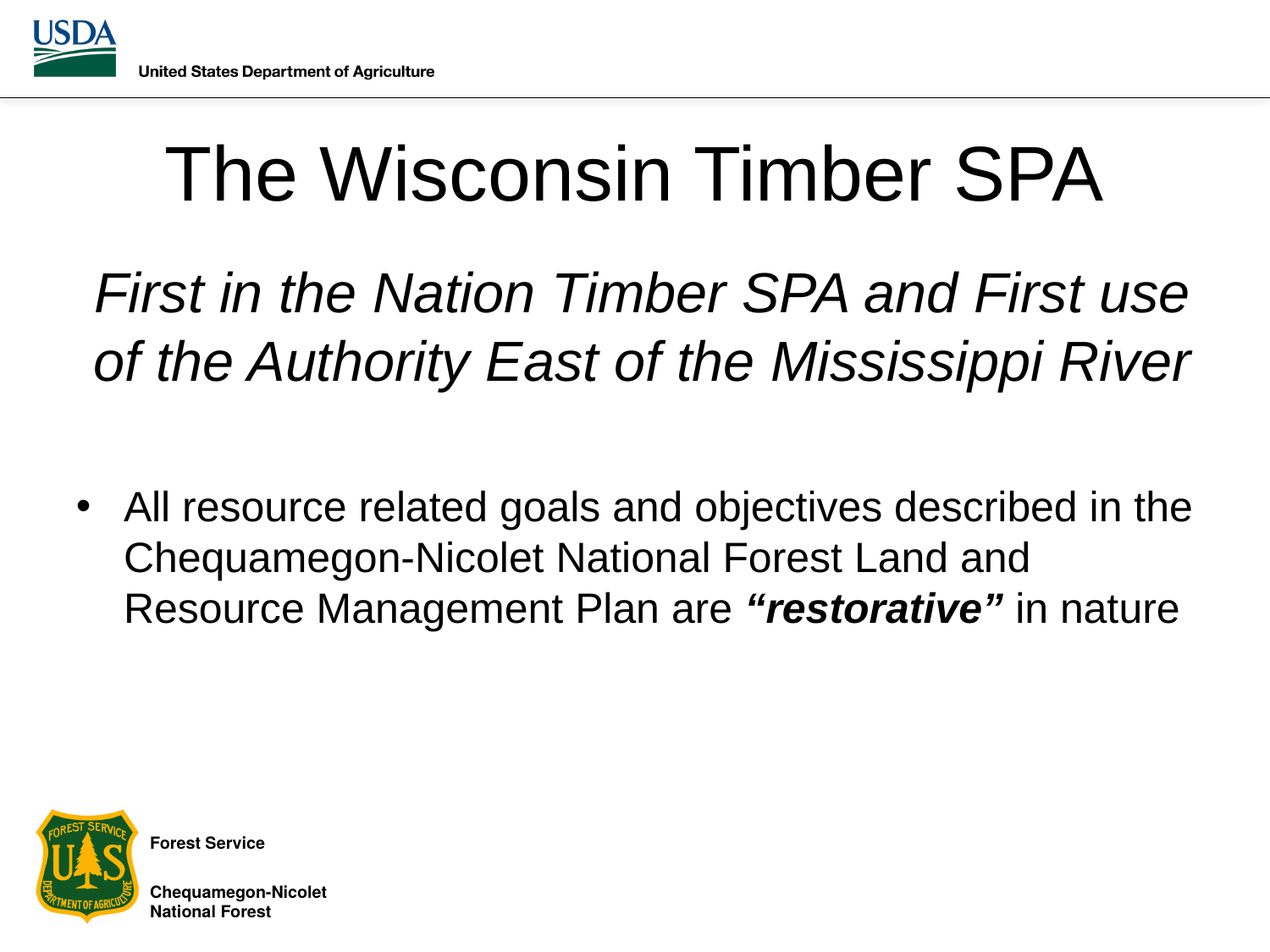

# The Wisconsin Timber SPA
First in the Nation Timber SPA and First use of the Authority East of the Mississippi River

All resource related goals and objectives described in the Chequamegon-Nicolet National Forest Land and Resource Management Plan are “restorative” in nature